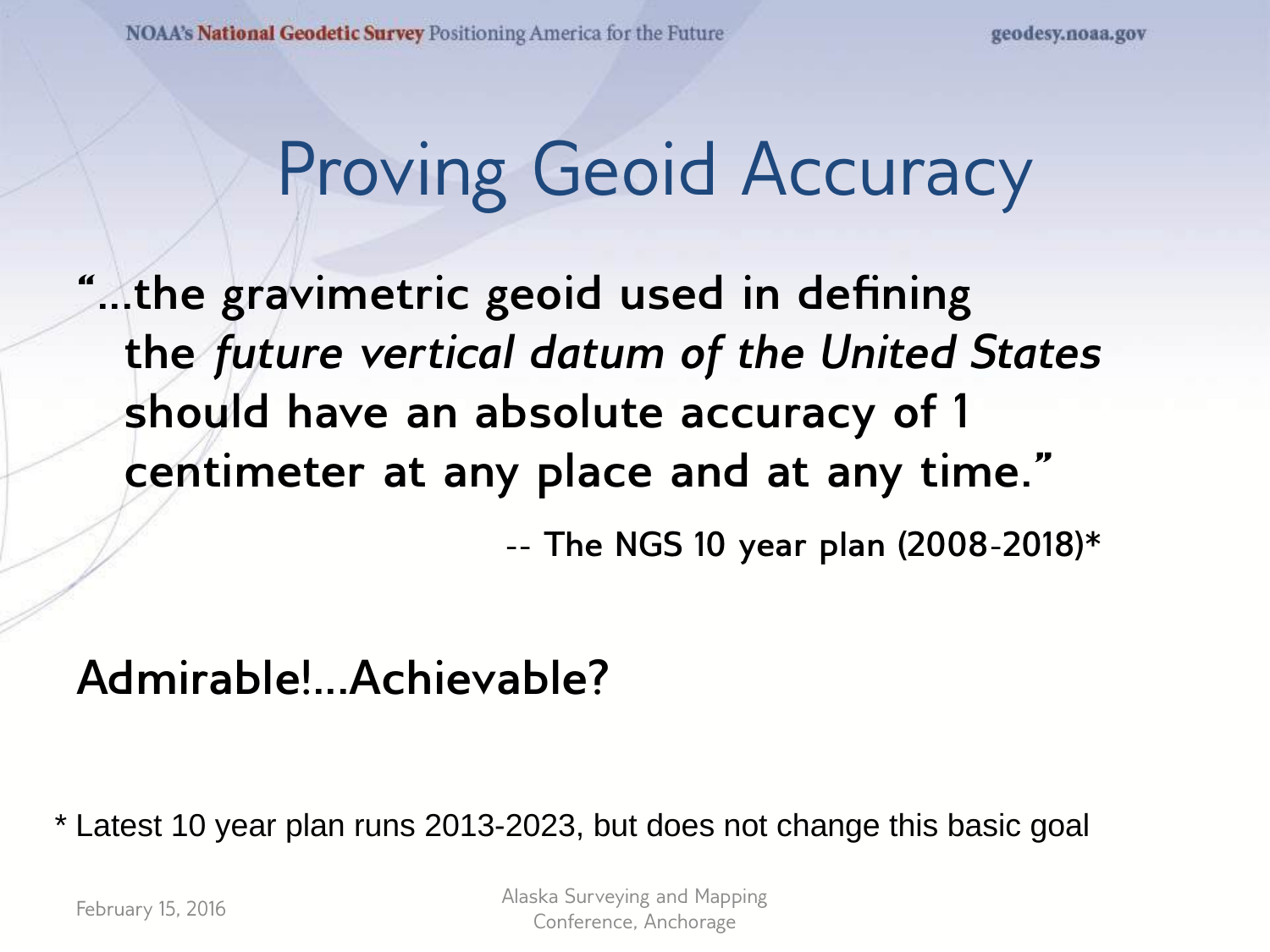

Proving Geoid Accuracy
“...the gravimetric geoid used in defining
the future vertical datum of the United States should have an absolute accuracy of 1 centimeter at any place and at any time.”
				-- The NGS 10 year plan (2008-2018)*

Admirable!...Achievable?
* Latest 10 year plan runs 2013-2023, but does not change this basic goal
February 15, 2016
Alaska Surveying and Mapping Conference, Anchorage